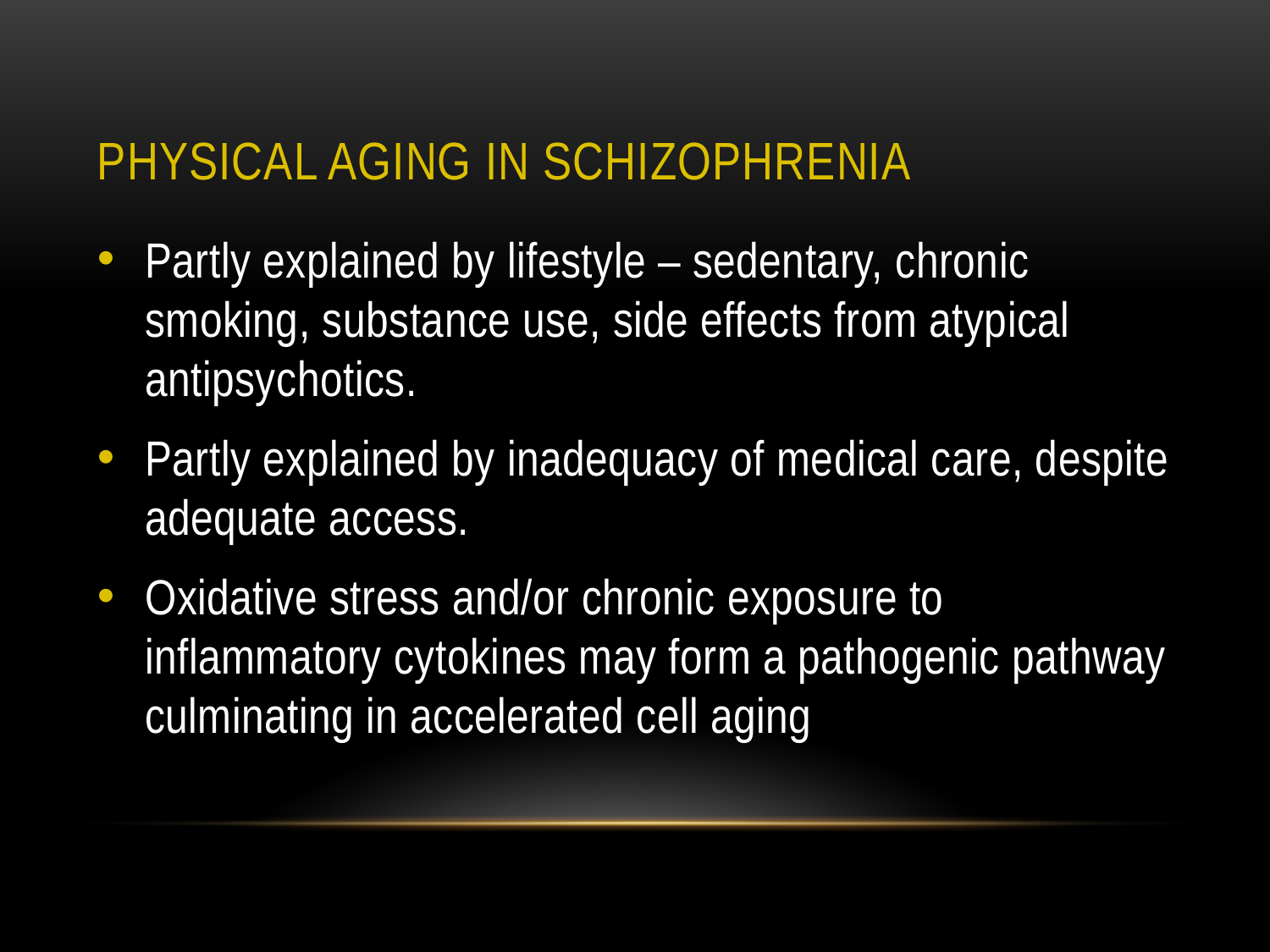

# PHYSICAL aging in schizophrenia
Partly explained by lifestyle – sedentary, chronic smoking, substance use, side effects from atypical antipsychotics.
Partly explained by inadequacy of medical care, despite adequate access.
Oxidative stress and/or chronic exposure to inflammatory cytokines may form a pathogenic pathway culminating in accelerated cell aging